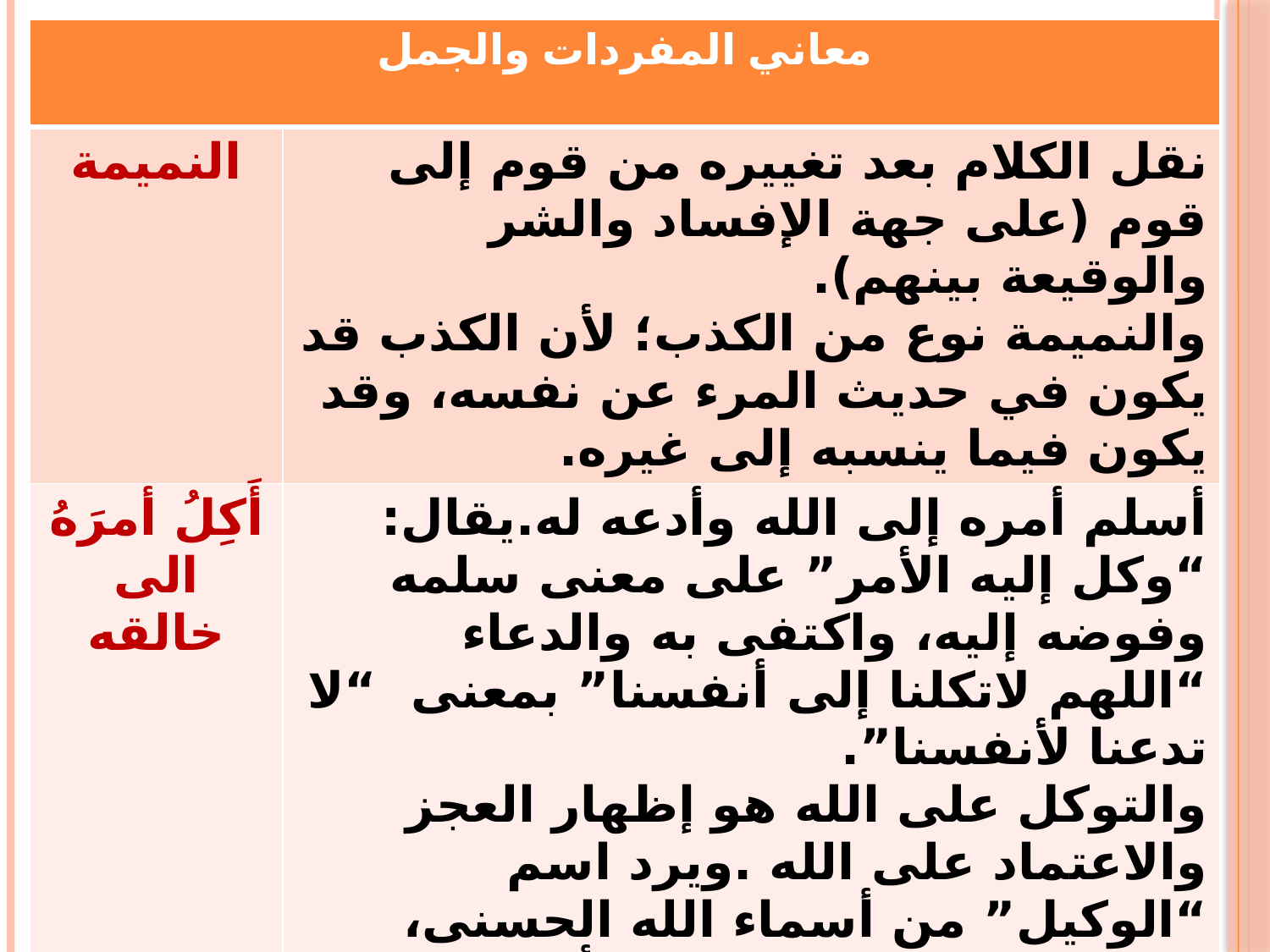

| معاني المفردات والجمل |  |
| --- | --- |
| النميمة | نقل الكلام بعد تغييره من قوم إلى قوم (على جهة الإفساد والشر والوقيعة بينهم). والنميمة نوع من الكذب؛ لأن الكذب قد يكون في حديث المرء عن نفسه، وقد يكون فيما ينسبه إلى غيره. |
| أَكِلُ أمرَهُ الى خالقه | أسلم أمره إلى الله وأدعه له.يقال: “وكل إليه الأمر” على معنى سلمه وفوضه إليه، واكتفى به والدعاء “اللهم لاتكلنا إلى أنفسنا” بمعنى “لا تدعنا لأنفسنا”. والتوكل على الله هو إظهار العجز والاعتماد على الله .ويرد اسم “الوكيل” من أسماء الله الحسنى، وهو على معنى “الكفيل بأرزاق العباد” فهو من توكل أي تكفل “بالقيام بجميع ماخلق”. |